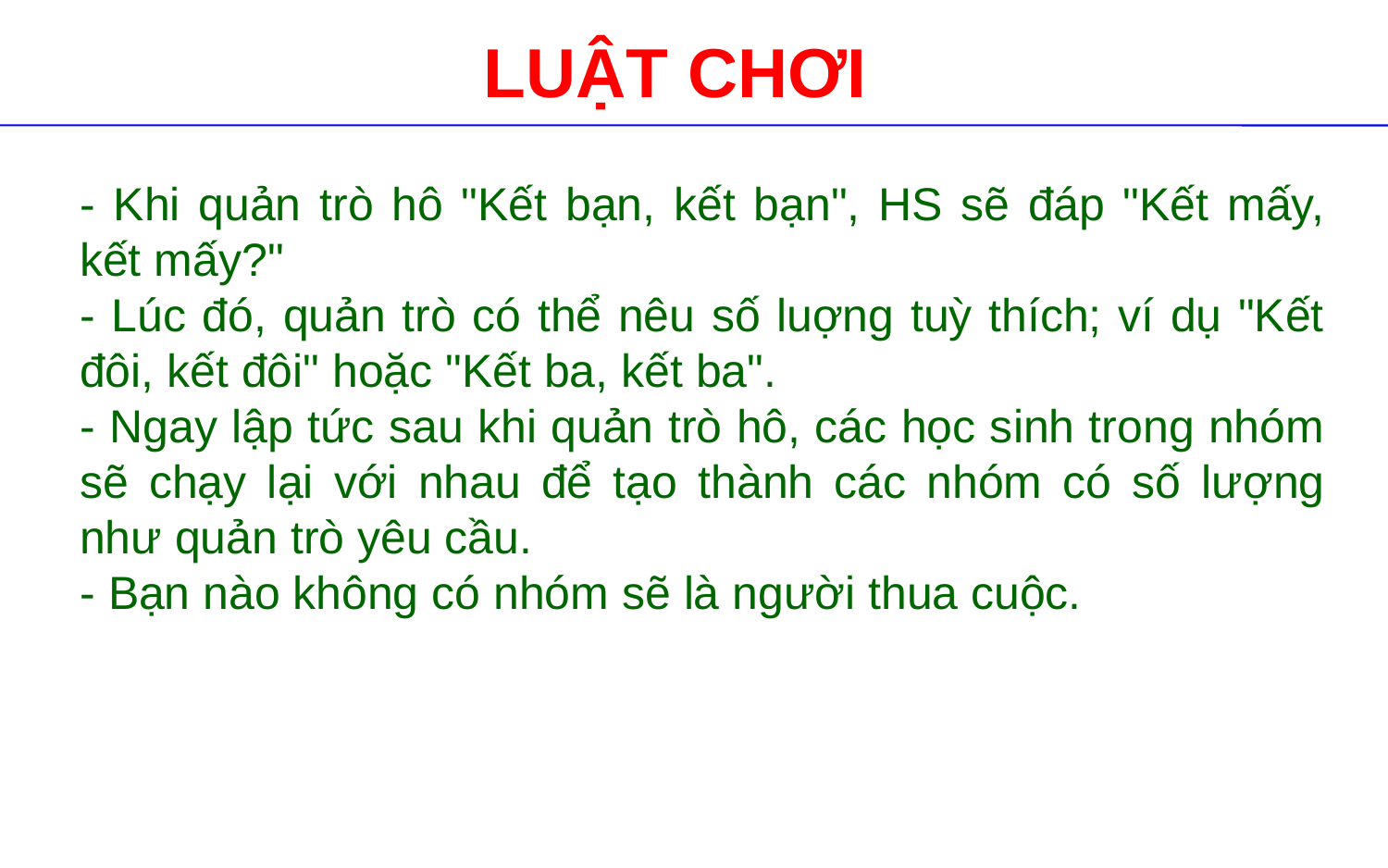

LUẬT CHƠI

- Khi quản trò hô "Kết bạn, kết bạn", HS sẽ đáp "Kết mấy, kết mấy?"
- Lúc đó, quản trò có thể nêu số luợng tuỳ thích; ví dụ "Kết đôi, kết đôi" hoặc "Kết ba, kết ba".
- Ngay lập tức sau khi quản trò hô, các học sinh trong nhóm sẽ chạy lại với nhau để tạo thành các nhóm có số lượng như quản trò yêu cầu.
- Bạn nào không có nhóm sẽ là người thua cuộc.